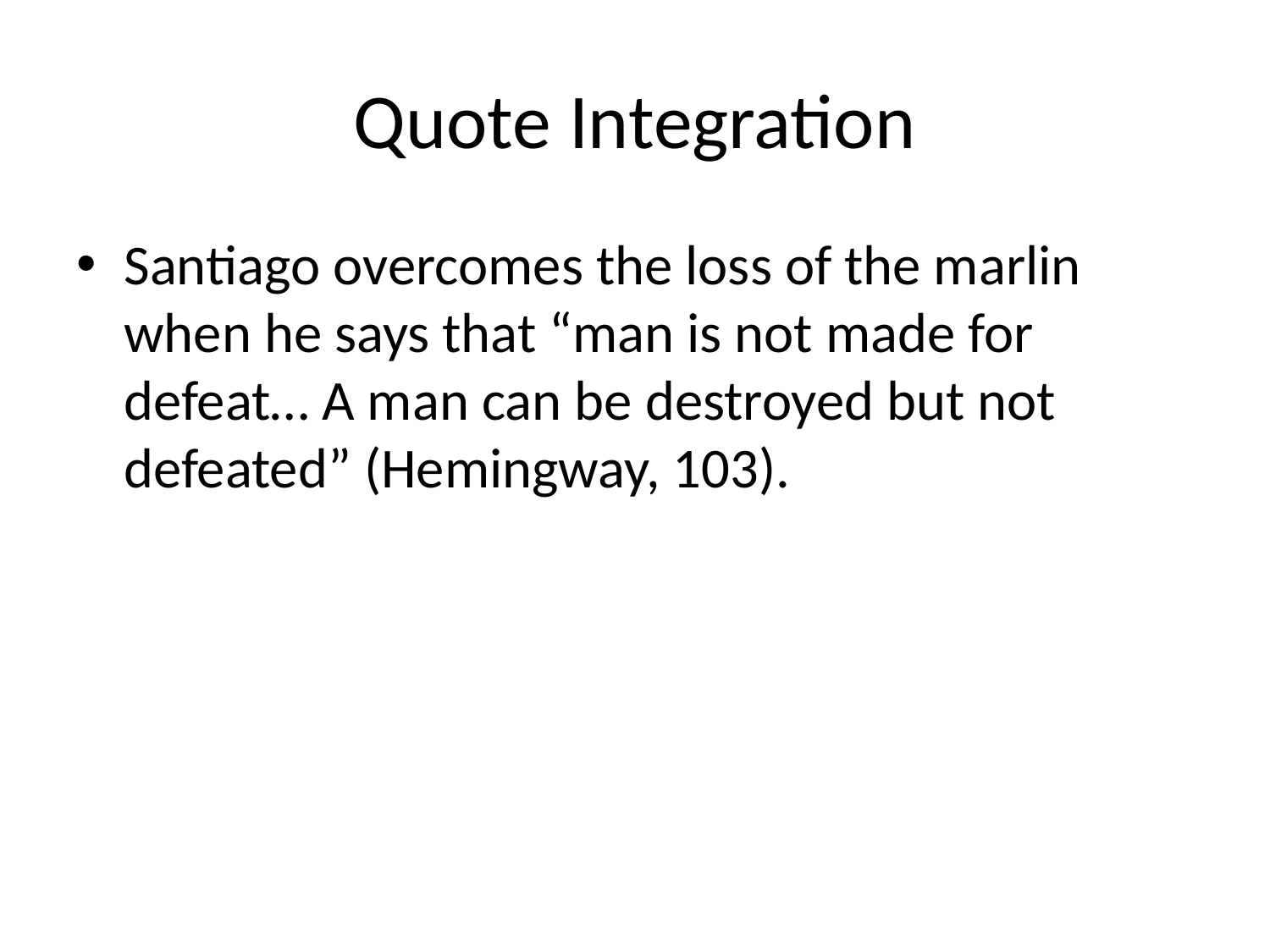

# Quote Integration
Santiago overcomes the loss of the marlin when he says that “man is not made for defeat… A man can be destroyed but not defeated” (Hemingway, 103).